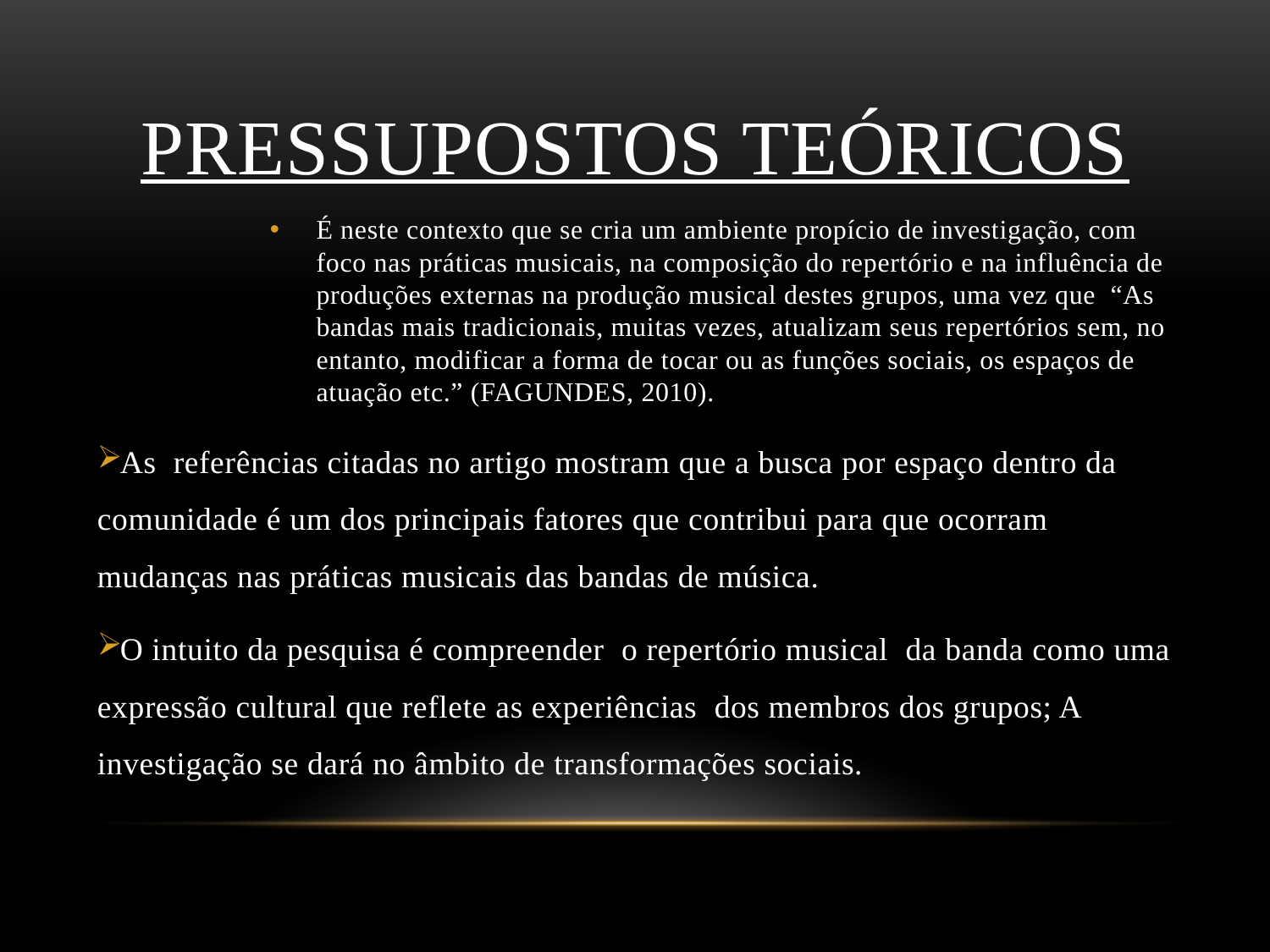

# Pressupostos teóricos
É neste contexto que se cria um ambiente propício de investigação, com foco nas práticas musicais, na composição do repertório e na influência de produções externas na produção musical destes grupos, uma vez que  “As bandas mais tradicionais, muitas vezes, atualizam seus repertórios sem, no entanto, modificar a forma de tocar ou as funções sociais, os espaços de atuação etc.” (FAGUNDES, 2010).
As  referências citadas no artigo mostram que a busca por espaço dentro da comunidade é um dos principais fatores que contribui para que ocorram mudanças nas práticas musicais das bandas de música.
O intuito da pesquisa é compreender  o repertório musical  da banda como uma expressão cultural que reflete as experiências  dos membros dos grupos; A investigação se dará no âmbito de transformações sociais.